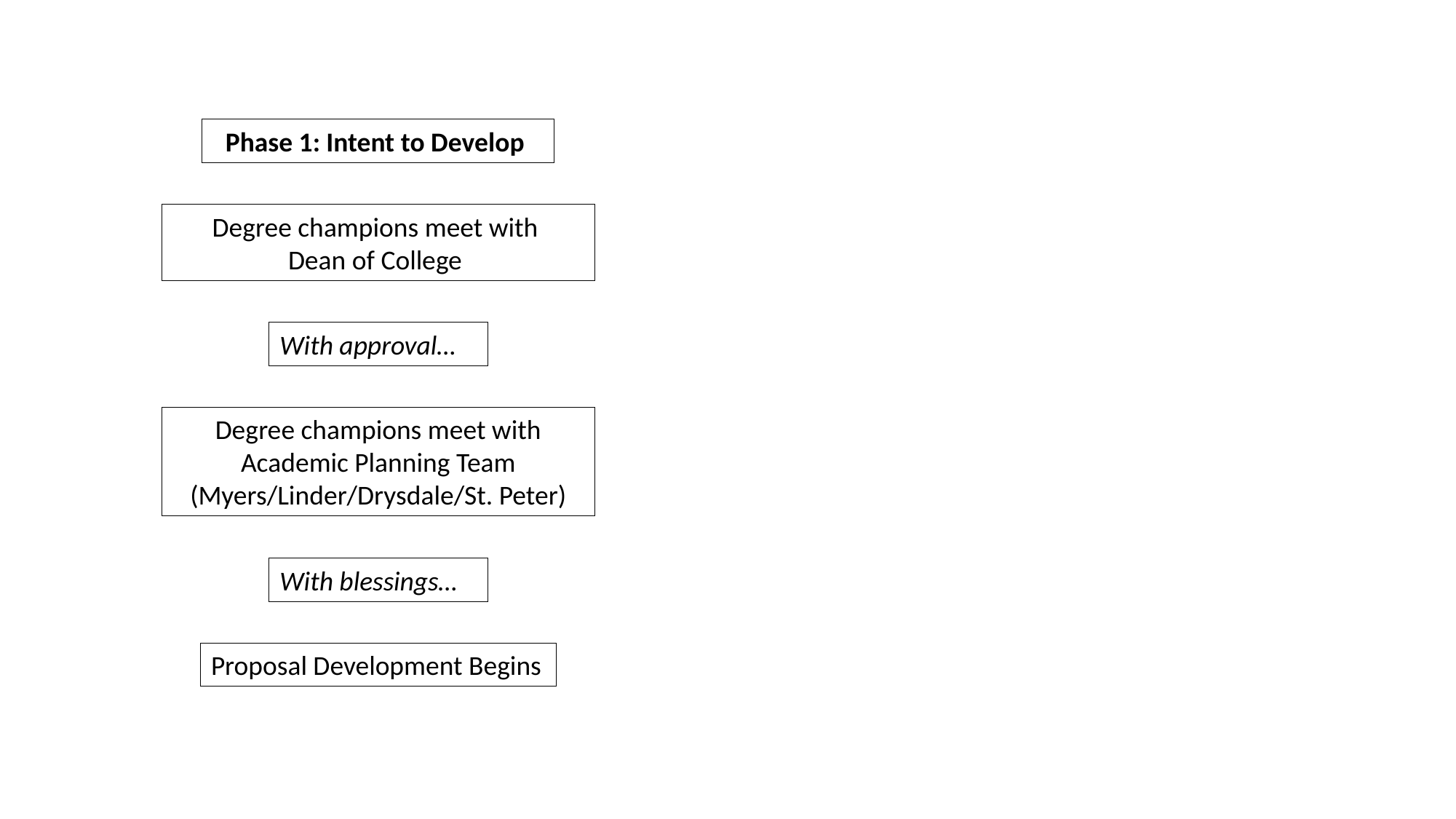

Phase 1: Intent to Develop
Degree champions meet with
Dean of College
With approval…
Degree champions meet with Academic Planning Team (Myers/Linder/Drysdale/St. Peter)
With blessings…
Proposal Development Begins